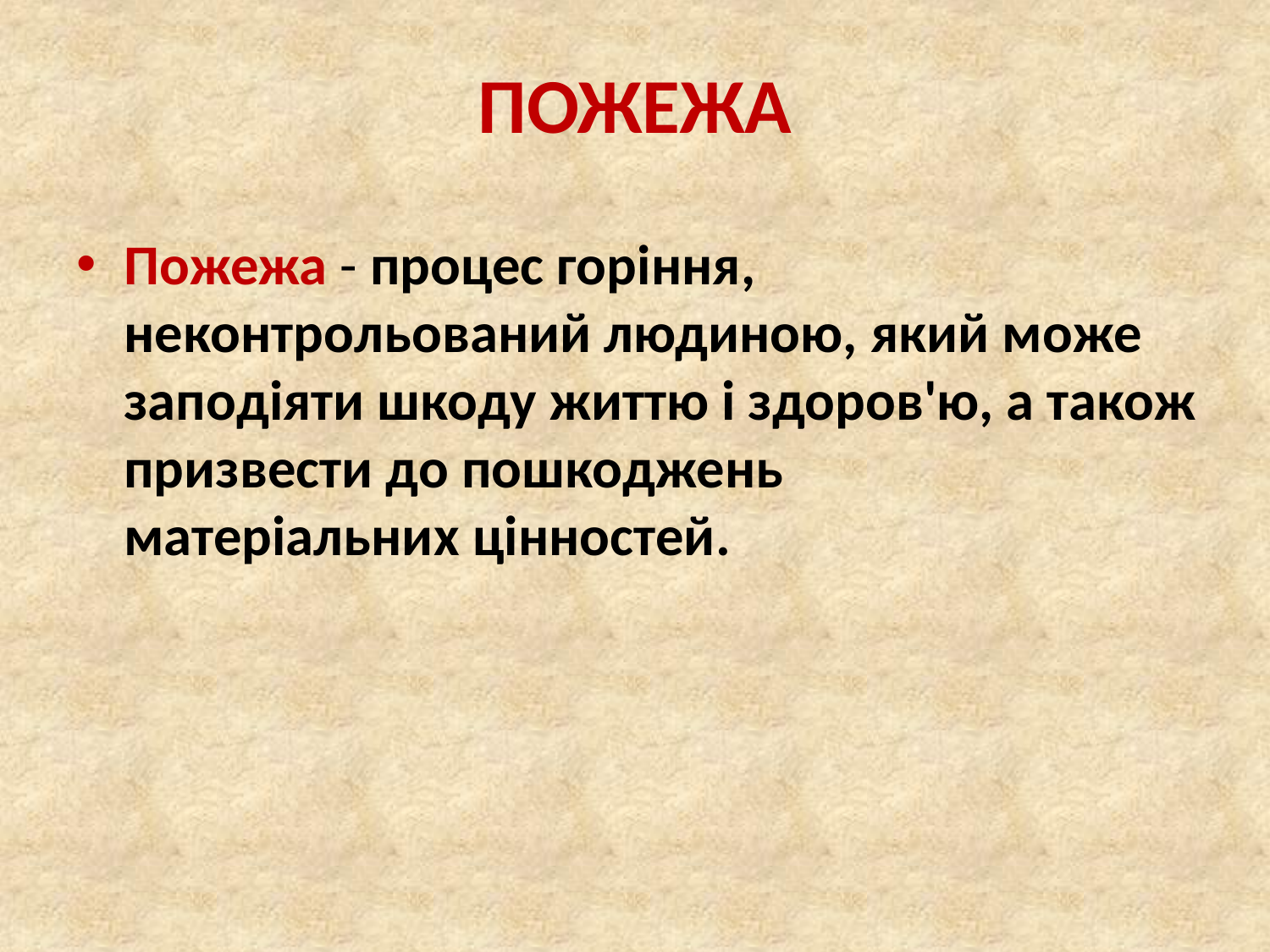

# ПОЖЕЖА
Пожежа - процес горіння, неконтрольований людиною, який може заподіяти шкоду життю і здоров'ю, а також призвести до пошкоджень матеріальних цінностей.